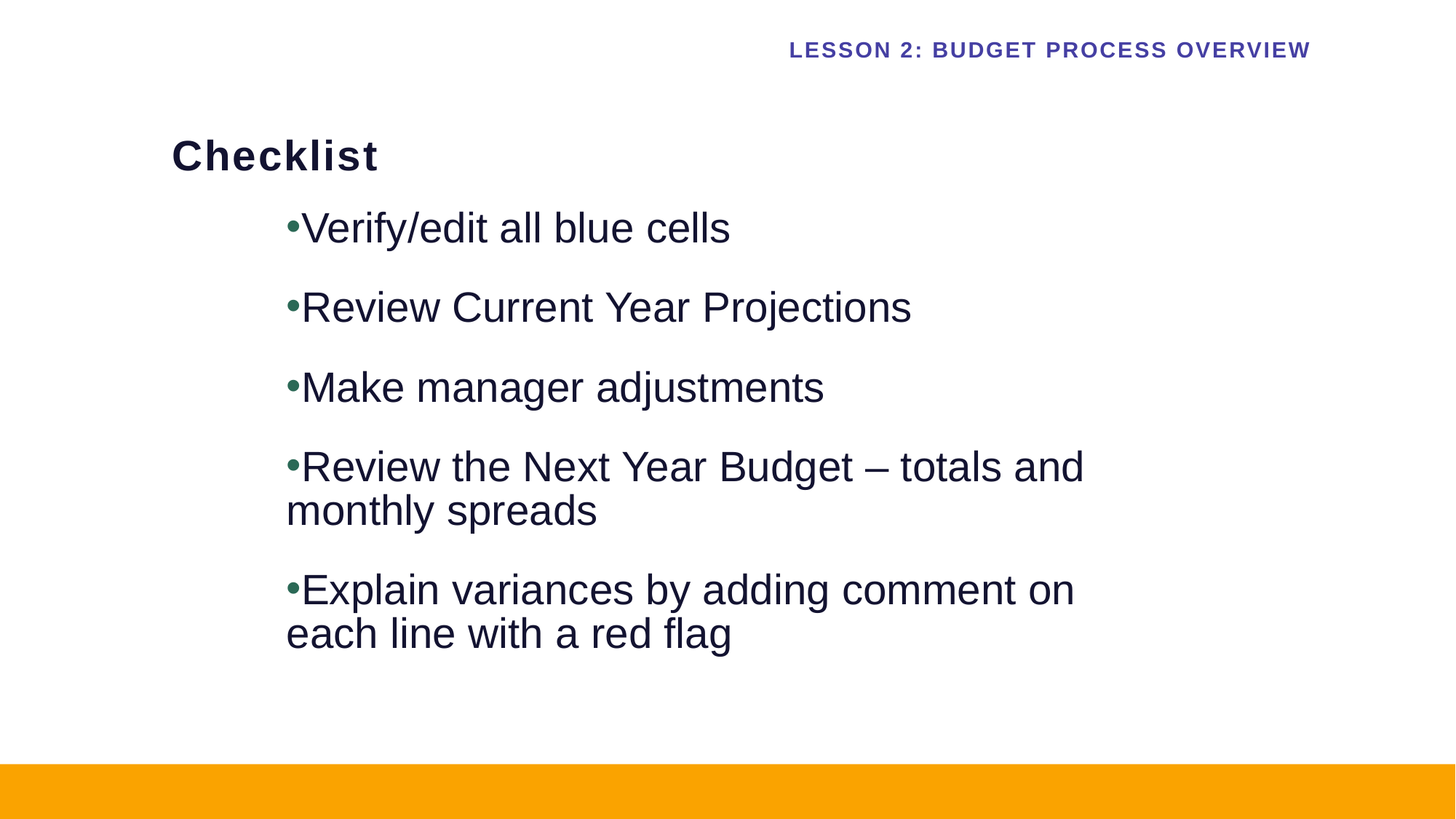

LESSON 2: BUDGET PROCESS OVERVIEW
Checklist
Verify/edit all blue cells
Review Current Year Projections
Make manager adjustments
Review the Next Year Budget – totals and monthly spreads
Explain variances by adding comment on each line with a red flag